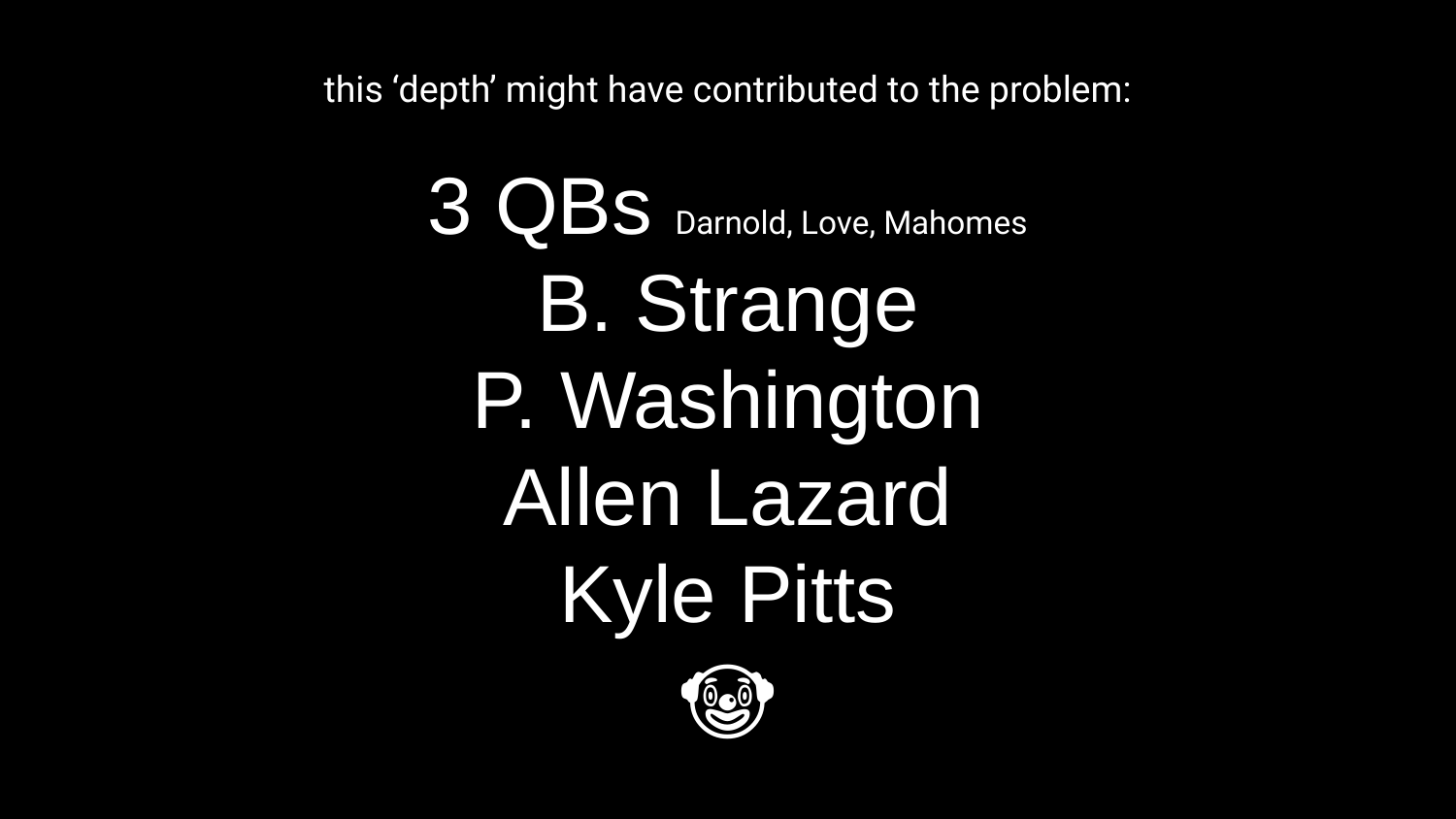

this ‘depth’ might have contributed to the problem:
3 QBs Darnold, Love, Mahomes
B. Strange
P. Washington
Allen Lazard
Kyle Pitts
🤡